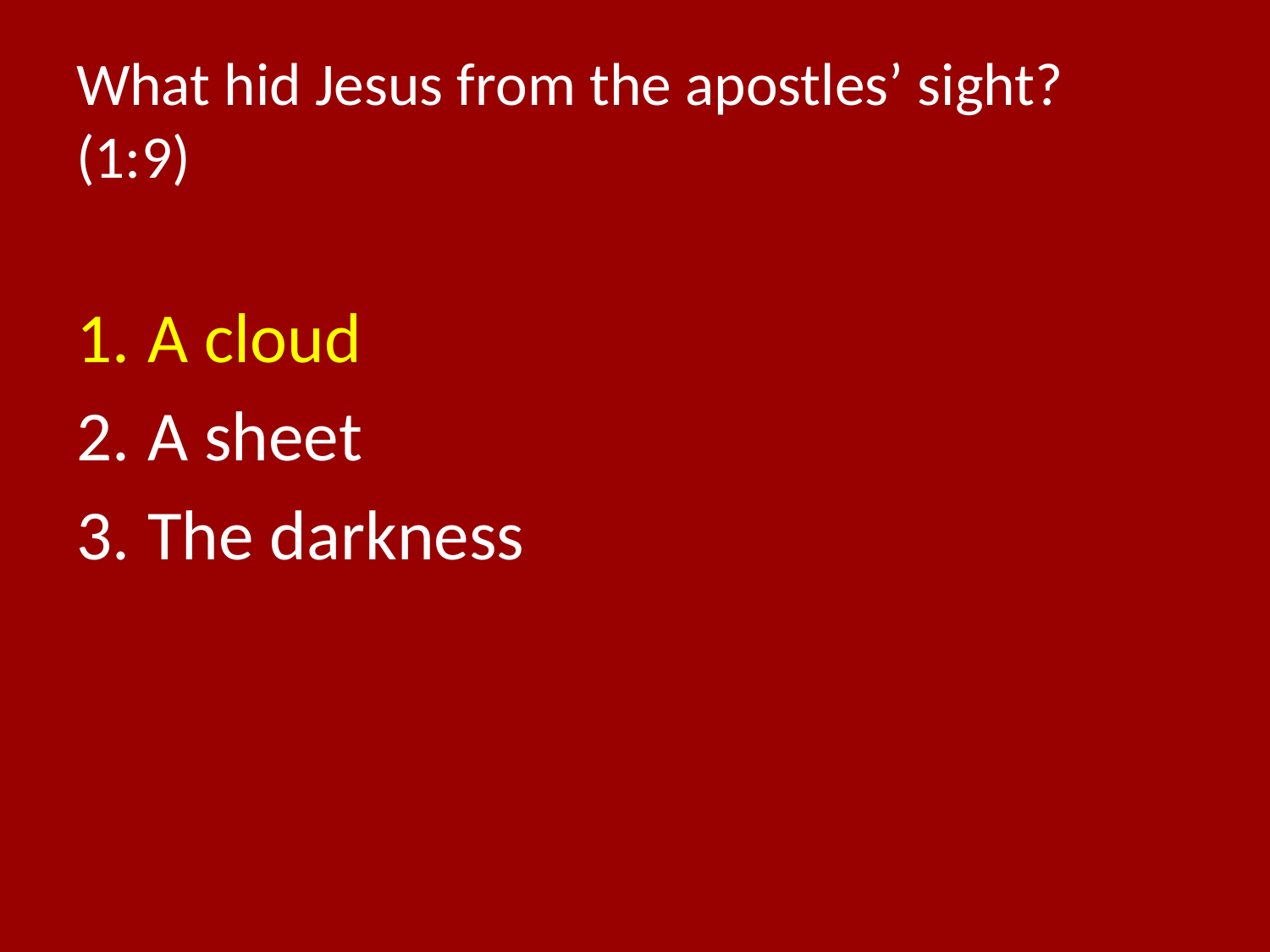

# What hid Jesus from the apostles’ sight?  (1:9)
A cloud
A sheet
The darkness